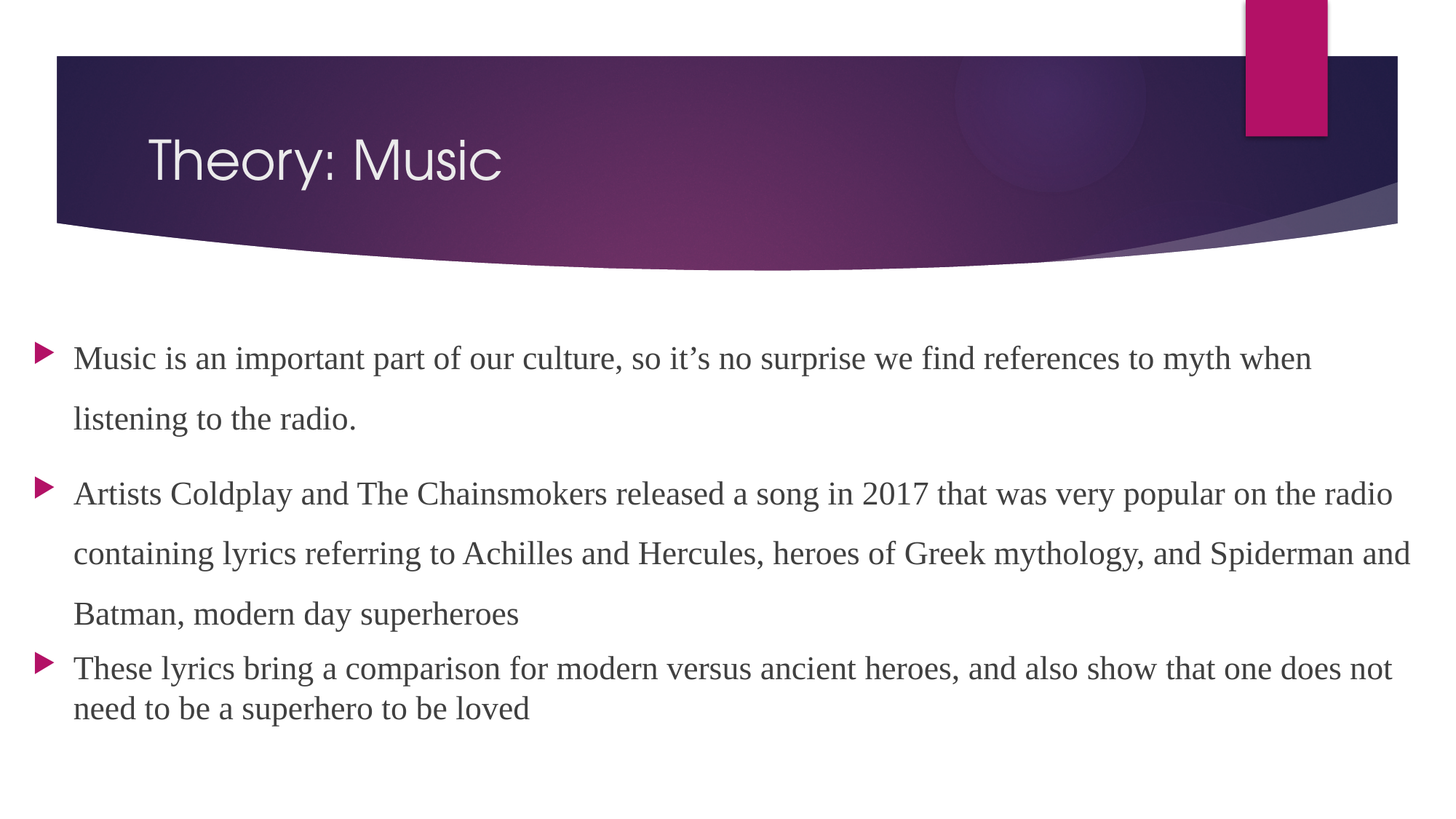

# Theory: Music
Music is an important part of our culture, so it’s no surprise we find references to myth when listening to the radio.
Artists Coldplay and The Chainsmokers released a song in 2017 that was very popular on the radio containing lyrics referring to Achilles and Hercules, heroes of Greek mythology, and Spiderman and Batman, modern day superheroes
These lyrics bring a comparison for modern versus ancient heroes, and also show that one does not need to be a superhero to be loved